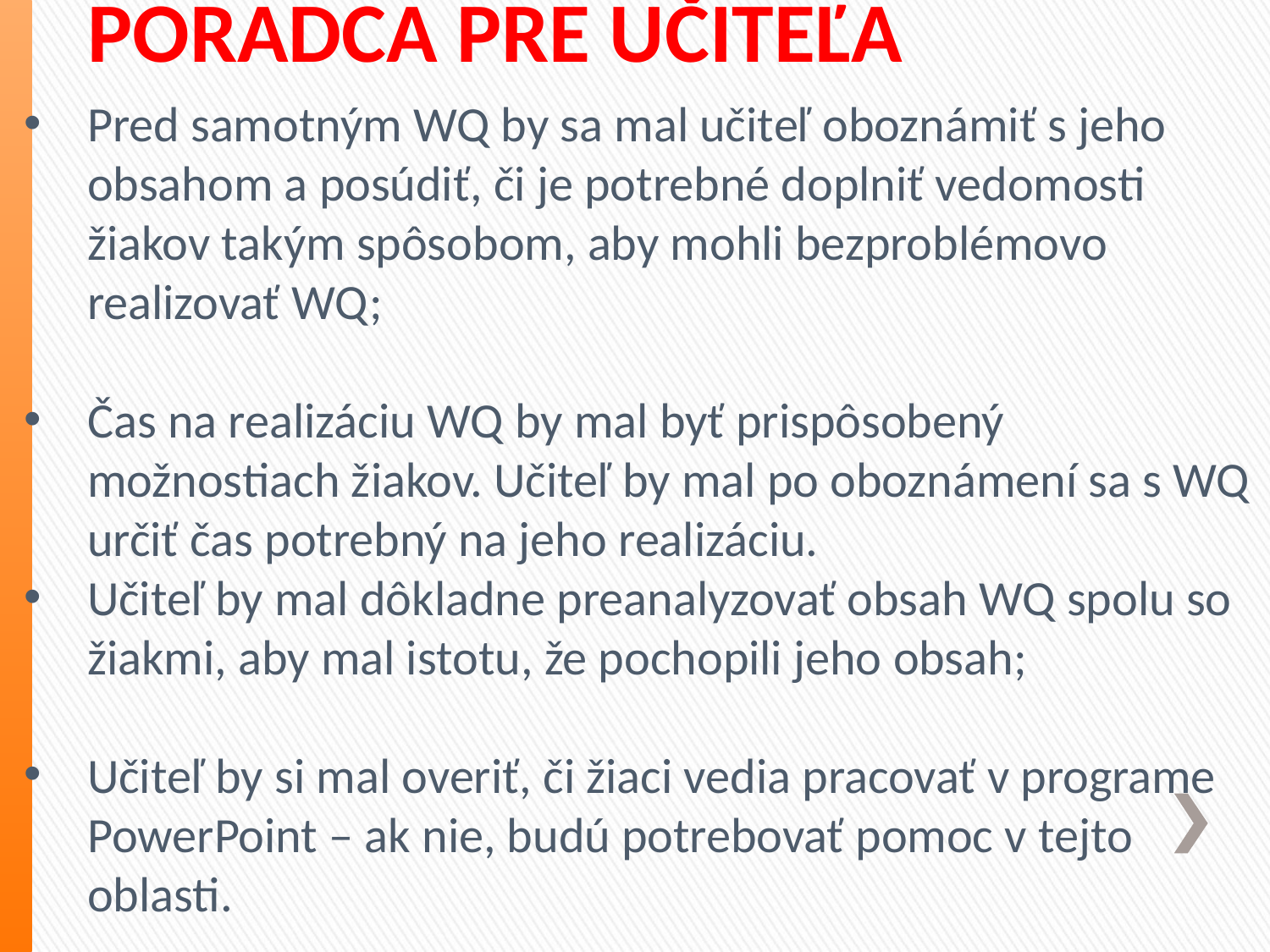

PORADCA PRE UČITEĽA
Pred samotným WQ by sa mal učiteľ oboznámiť s jeho obsahom a posúdiť, či je potrebné doplniť vedomosti žiakov takým spôsobom, aby mohli bezproblémovo realizovať WQ;

Čas na realizáciu WQ by mal byť prispôsobený možnostiach žiakov. Učiteľ by mal po oboznámení sa s WQ určiť čas potrebný na jeho realizáciu.
Učiteľ by mal dôkladne preanalyzovať obsah WQ spolu so žiakmi, aby mal istotu, že pochopili jeho obsah;

Učiteľ by si mal overiť, či žiaci vedia pracovať v programe PowerPoint – ak nie, budú potrebovať pomoc v tejto oblasti.